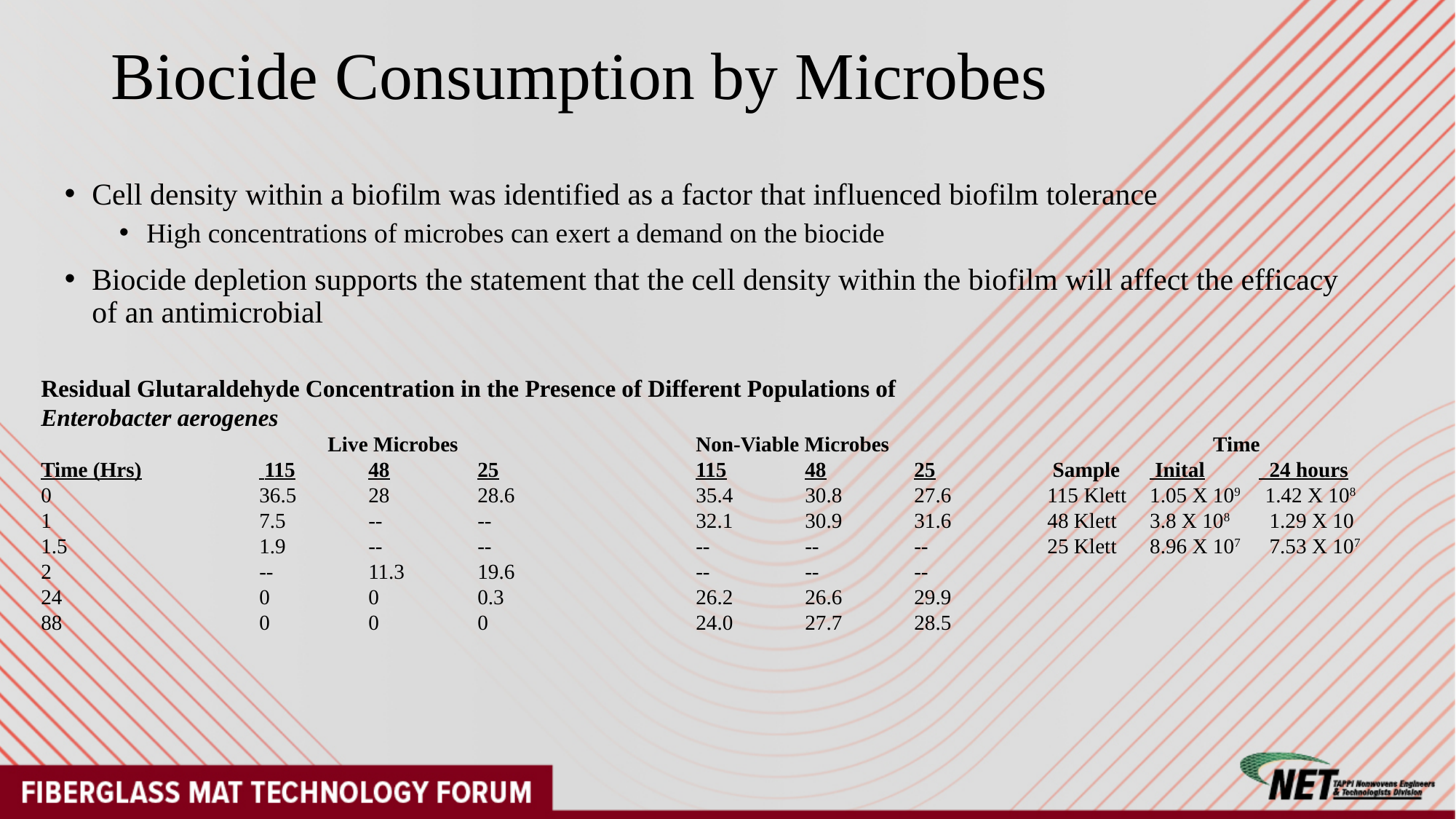

# Biocide Consumption by Microbes
Cell density within a biofilm was identified as a factor that influenced biofilm tolerance
High concentrations of microbes can exert a demand on the biocide
Biocide depletion supports the statement that the cell density within the biofilm will affect the efficacy of an antimicrobial
Residual Glutaraldehyde Concentration in the Presence of Different Populations of Enterobacter aerogenes
		             Live Microbes			Non-Viable Microbes
Time (Hrs)		 115	48	25		115	48	25
0		36.5	28	28.6		35.4	30.8	27.6
1		7.5	--	--		32.1	30.9	31.6
1.5		1.9	--	--		--	--	--
2		--	11.3	19.6		--	--	--
24		0	0	0.3		26.2	26.6	29.9
88		0	0	0		24.0	27.7	28.5
	            Time
 Sample	 Inital	  24 hours
115 Klett	1.05 X 109	  1.42 X 108
48 Klett	3.8 X 108	  1.29 X 10
25 Klett	8.96 X 107	  7.53 X 107